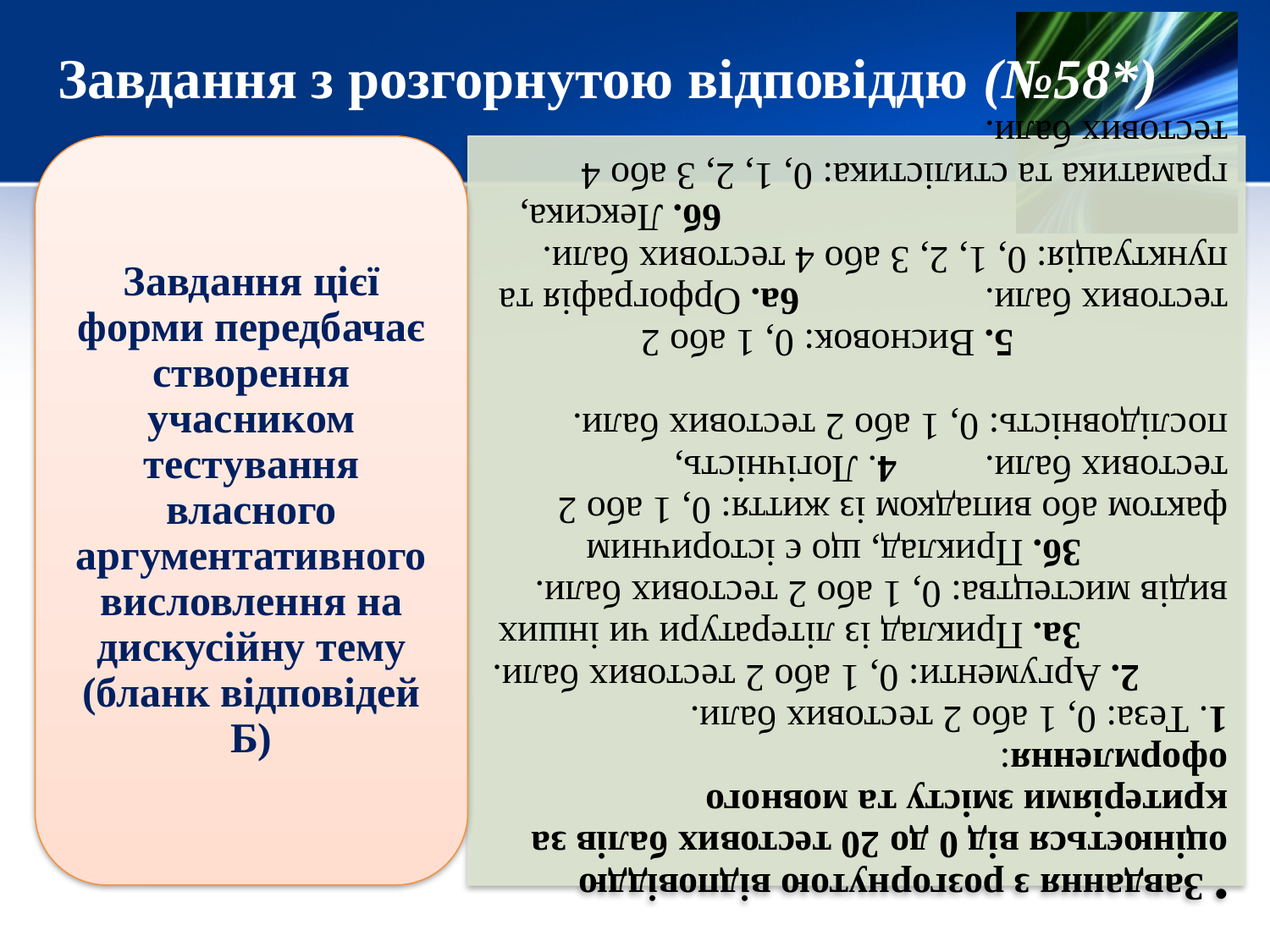

# Завдання з розгорнутою відповіддю (№58*)
 Завдання з розгорнутою відповіддю оцінюється від 0 до 20 тестових балів за критеріями змісту та мовного оформлення:                                                     1. Теза: 0, 1 або 2 тестових бали.                              2. Аргументи: 0, 1 або 2 тестових бали.                3а. Приклад із літератури чи інших видів мистецтва: 0, 1 або 2 тестових бали.                     3б. Приклад, що є історичним фактом або випадком із життя: 0, 1 або 2 тестових бали.         4. Логічність, послідовність: 0, 1 або 2 тестових бали.                                                                                                            5. Висновок: 0, 1 або 2 тестових бали.                   6а. Орфографія та пунктуація: 0, 1, 2, 3 або 4 тестових бали.                                                          6б. Лексика, граматика та стилістика: 0, 1, 2, 3 або 4 тестових бали.
Завдання цієї форми передбачає
створення учасником тестування власного аргументативного висловлення на
дискусійну тему (бланк відповідей Б)